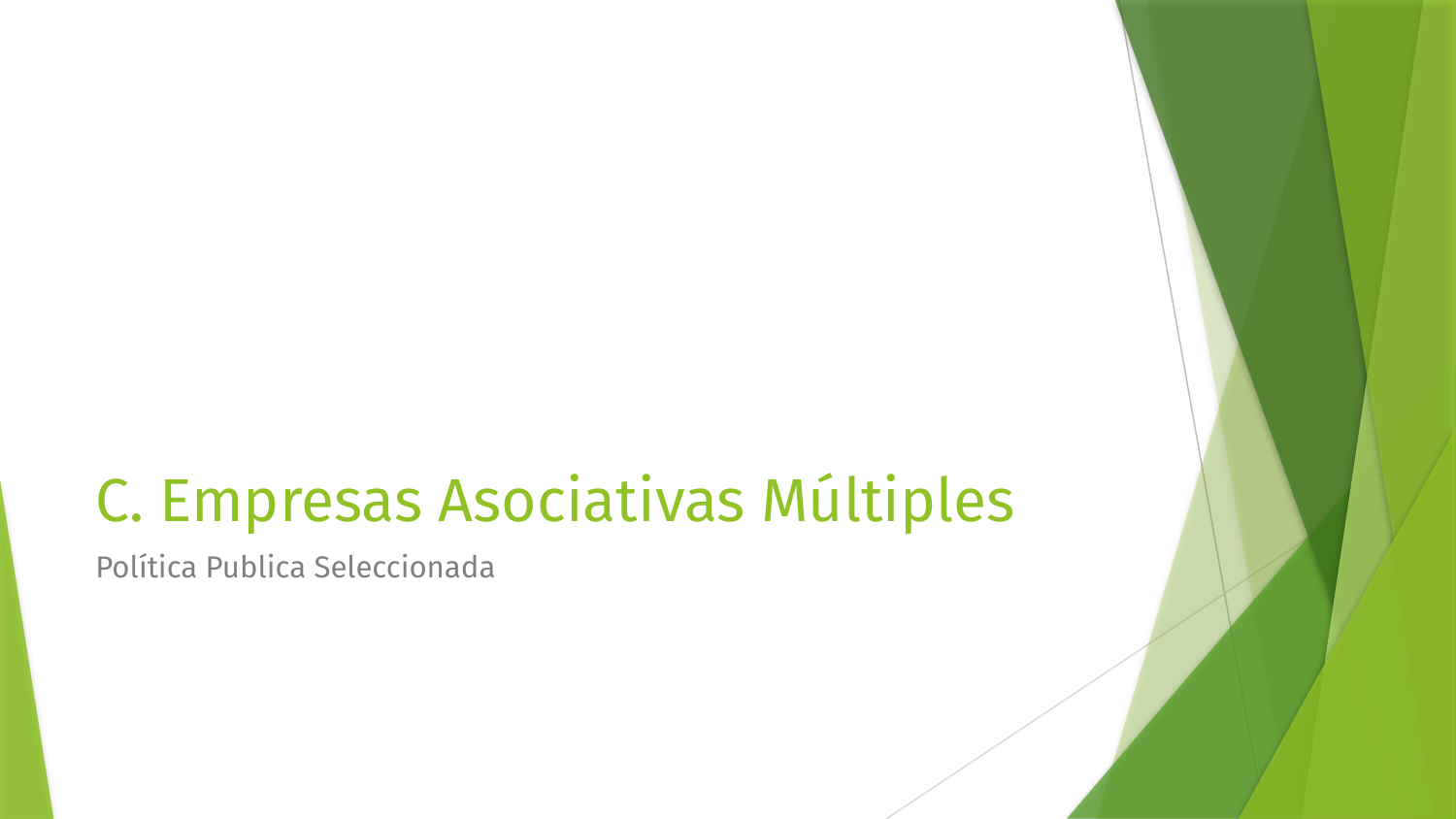

# C. Empresas Asociativas Múltiples
Política Publica Seleccionada